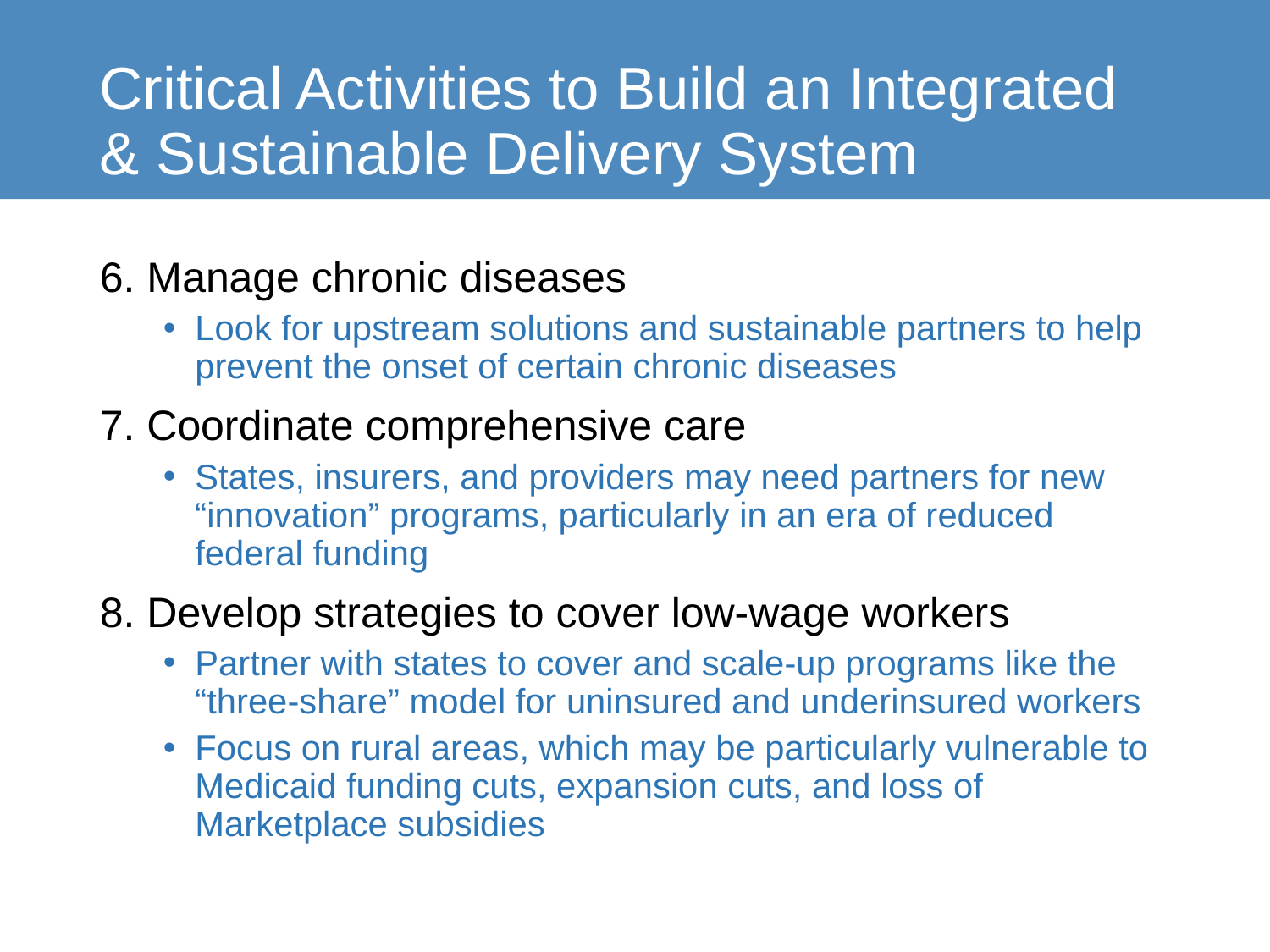

# Critical Activities to Build an Integrated & Sustainable Delivery System
6. Manage chronic diseases
Look for upstream solutions and sustainable partners to help prevent the onset of certain chronic diseases
7. Coordinate comprehensive care
States, insurers, and providers may need partners for new “innovation” programs, particularly in an era of reduced federal funding
8. Develop strategies to cover low-wage workers
Partner with states to cover and scale-up programs like the “three-share” model for uninsured and underinsured workers
Focus on rural areas, which may be particularly vulnerable to Medicaid funding cuts, expansion cuts, and loss of Marketplace subsidies